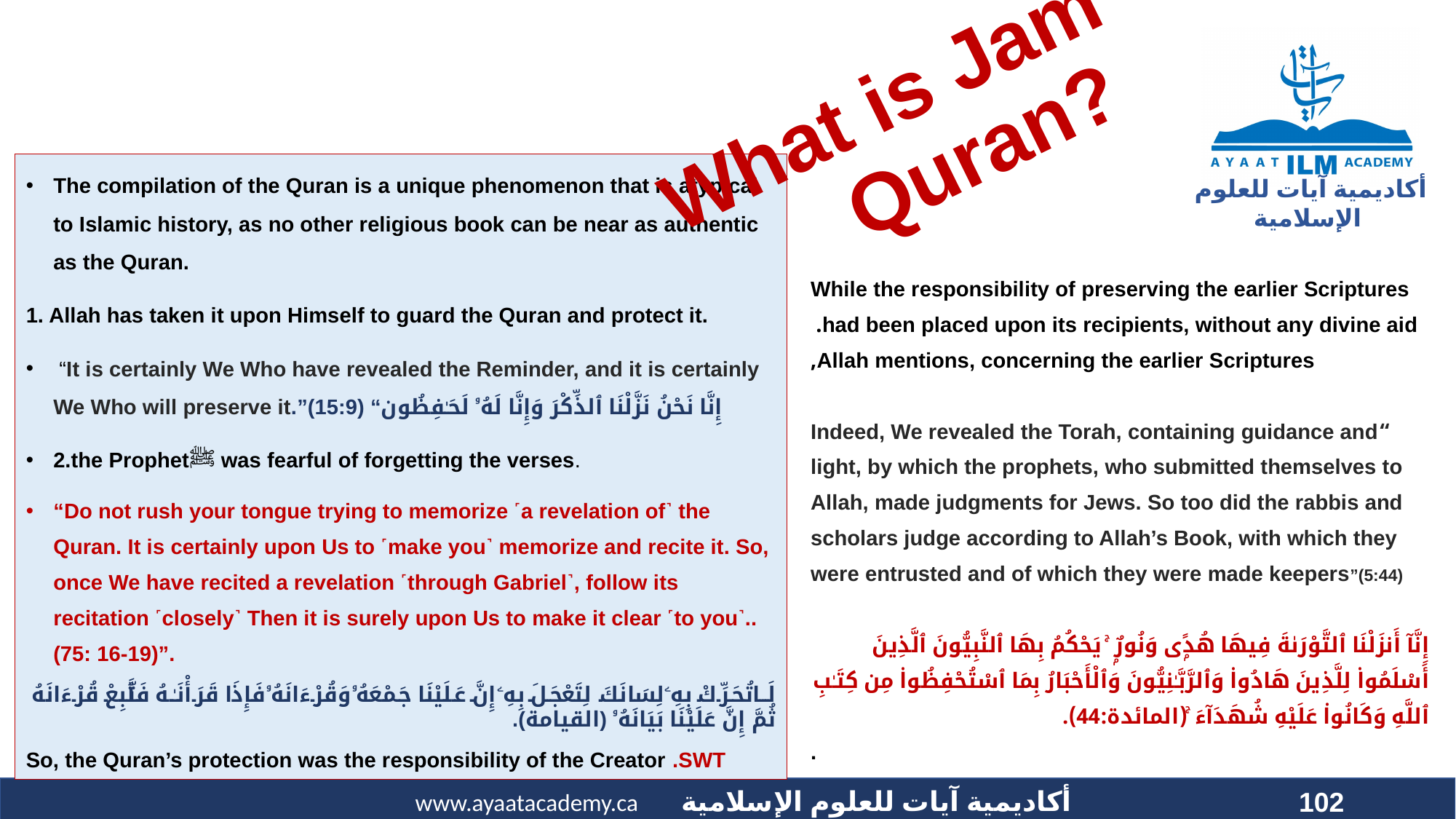

What is Jam‘ al-Quran?
The compilation of the Quran is a unique phenomenon that is atypical to Islamic history, as no other religious book can be near as authentic as the Quran.
1. Allah has taken it upon Himself to guard the Quran and protect it.
 “It is certainly We Who have revealed the Reminder, and it is certainly We Who will preserve it.”(15:9) “إِنَّا نَحْنُ نَزَّلْنَا ٱلذِّكْرَ وَإِنَّا لَهُۥ لَحَـٰفِظُون
2.the Prophetﷺ was fearful of forgetting the verses.
“Do not rush your tongue trying to memorize ˹a revelation of˺ the Quran. It is certainly upon Us to ˹make you˺ memorize and recite it. So, once We have recited a revelation ˹through Gabriel˺, follow its recitation ˹closely˺ Then it is surely upon Us to make it clear ˹to you˺..(75: 16-19)”.
لَا تُحَرِّكْ بِهِۦ لِسَانَكَ لِتَعْجَلَ بِهِۦ إِنَّ عَلَيْنَا جَمْعَهُۥ وَقُرْءَانَهُۥ فَإِذَا قَرَأْنَـٰهُ فَٱتَّبِعْ قُرْءَانَهُ ثُمَّ إِنَّ عَلَيْنَا بَيَانَهُۥ (القيامة).
So, the Quran’s protection was the responsibility of the Creator .SWT
While the responsibility of preserving the earlier Scriptures had been placed upon its recipients, without any divine aid.
Allah mentions, concerning the earlier Scriptures,

“Indeed, We revealed the Torah, containing guidance and light, by which the prophets, who submitted themselves to Allah, made judgments for Jews. So too did the rabbis and scholars judge according to Allah’s Book, with which they were entrusted and of which they were made keepers”(5:44)

إِنَّآ أَنزَلْنَا ٱلتَّوْرَىٰةَ فِيهَا هُدًۭى وَنُورٌۭ ۚ يَحْكُمُ بِهَا ٱلنَّبِيُّونَ ٱلَّذِينَ أَسْلَمُوا۟ لِلَّذِينَ هَادُوا۟ وَٱلرَّبَّـٰنِيُّونَ وَٱلْأَحْبَارُ بِمَا ٱسْتُحْفِظُوا۟ مِن كِتَـٰبِ ٱللَّهِ وَكَانُوا۟ عَلَيْهِ شُهَدَآءَ ۚ(المائدة:44).
.
102